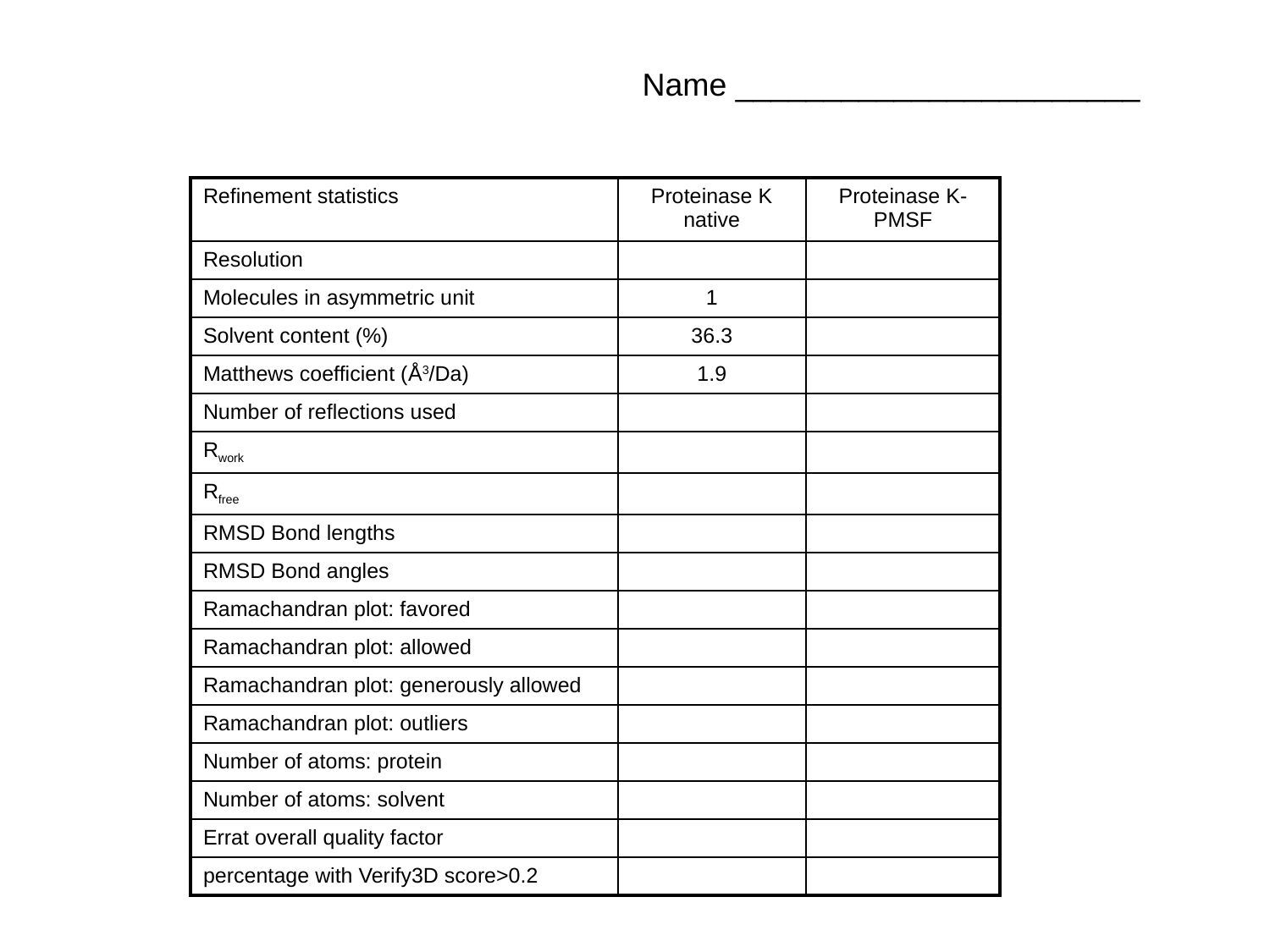

Name _______________________
| Refinement statistics | Proteinase K native | Proteinase K-PMSF |
| --- | --- | --- |
| Resolution |  |  |
| Molecules in asymmetric unit | 1 |  |
| Solvent content (%) | 36.3 |  |
| Matthews coefficient (Å3/Da) | 1.9 |  |
| Number of reflections used |  |  |
| Rwork |  |  |
| Rfree |  |  |
| RMSD Bond lengths |  |  |
| RMSD Bond angles |  |  |
| Ramachandran plot: favored |  |  |
| Ramachandran plot: allowed |  |  |
| Ramachandran plot: generously allowed |  |  |
| Ramachandran plot: outliers |  |  |
| Number of atoms: protein |  |  |
| Number of atoms: solvent |  |  |
| Errat overall quality factor |  |  |
| percentage with Verify3D score>0.2 |  |  |